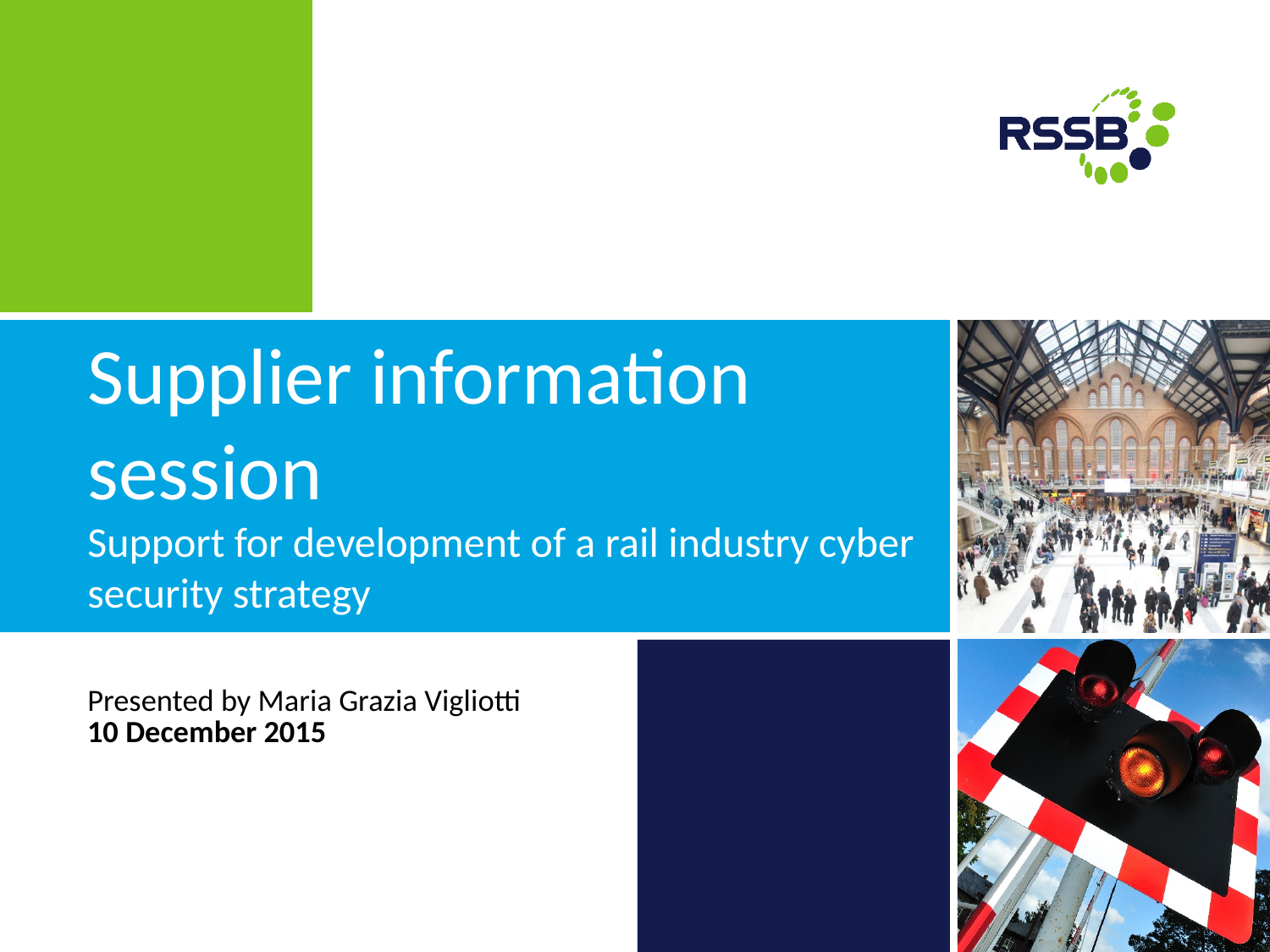

# Supplier information session Support for development of a rail industry cyber security strategy
Presented by Maria Grazia Vigliotti
10 December 2015